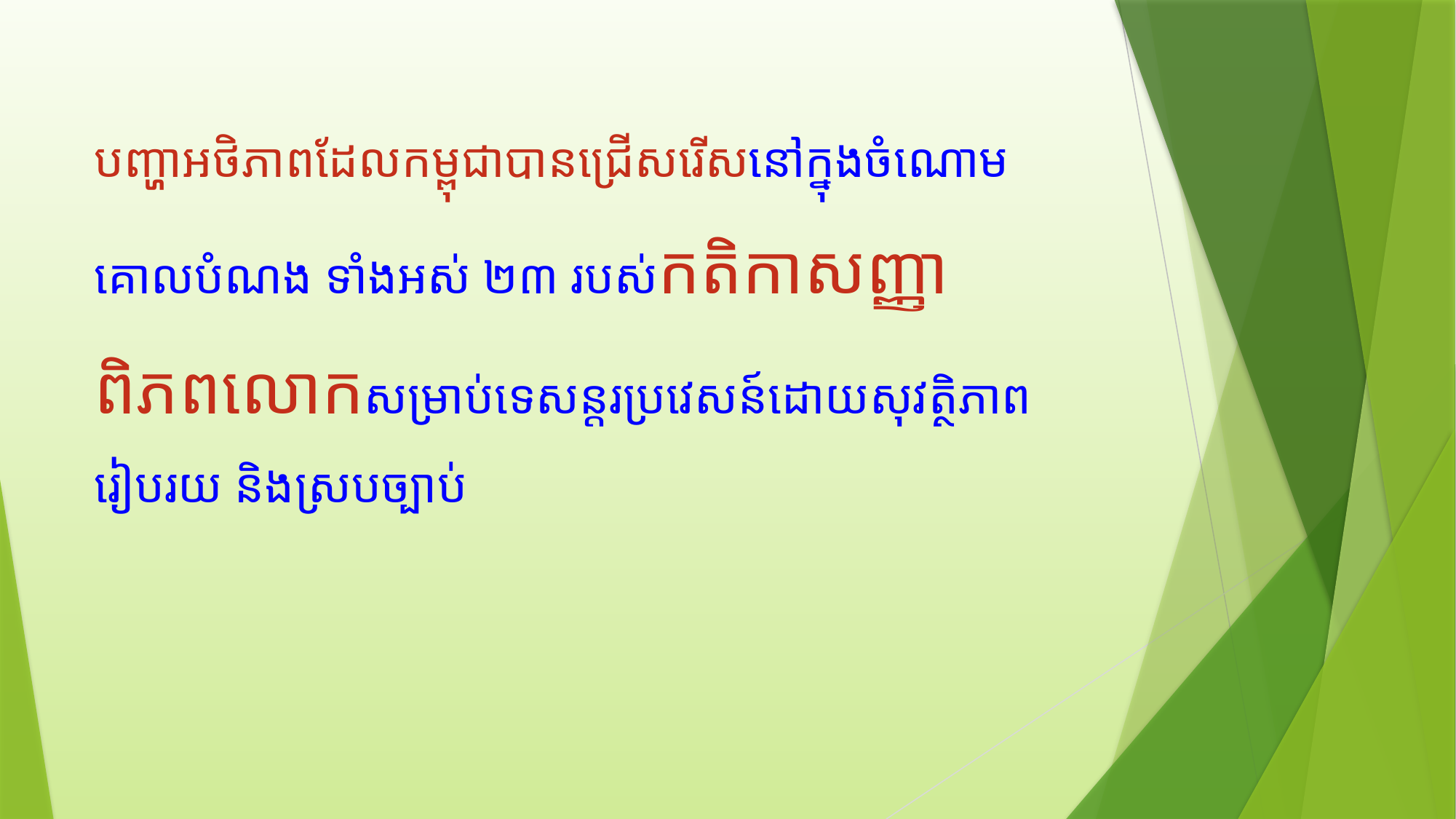

# បញ្ហាអថិភាពដែលកម្ពុជាបានជ្រើសរើសនៅក្នុងចំណោម​គោលបំណង​ ទាំងអស់ ២៣ របស់​កតិកាសញ្ញាពិភពលោកសម្រាប់ទេសន្តរប្រវេសន៍ដោយសុវត្ថិភាព រៀបរយ និងស្របច្បាប់